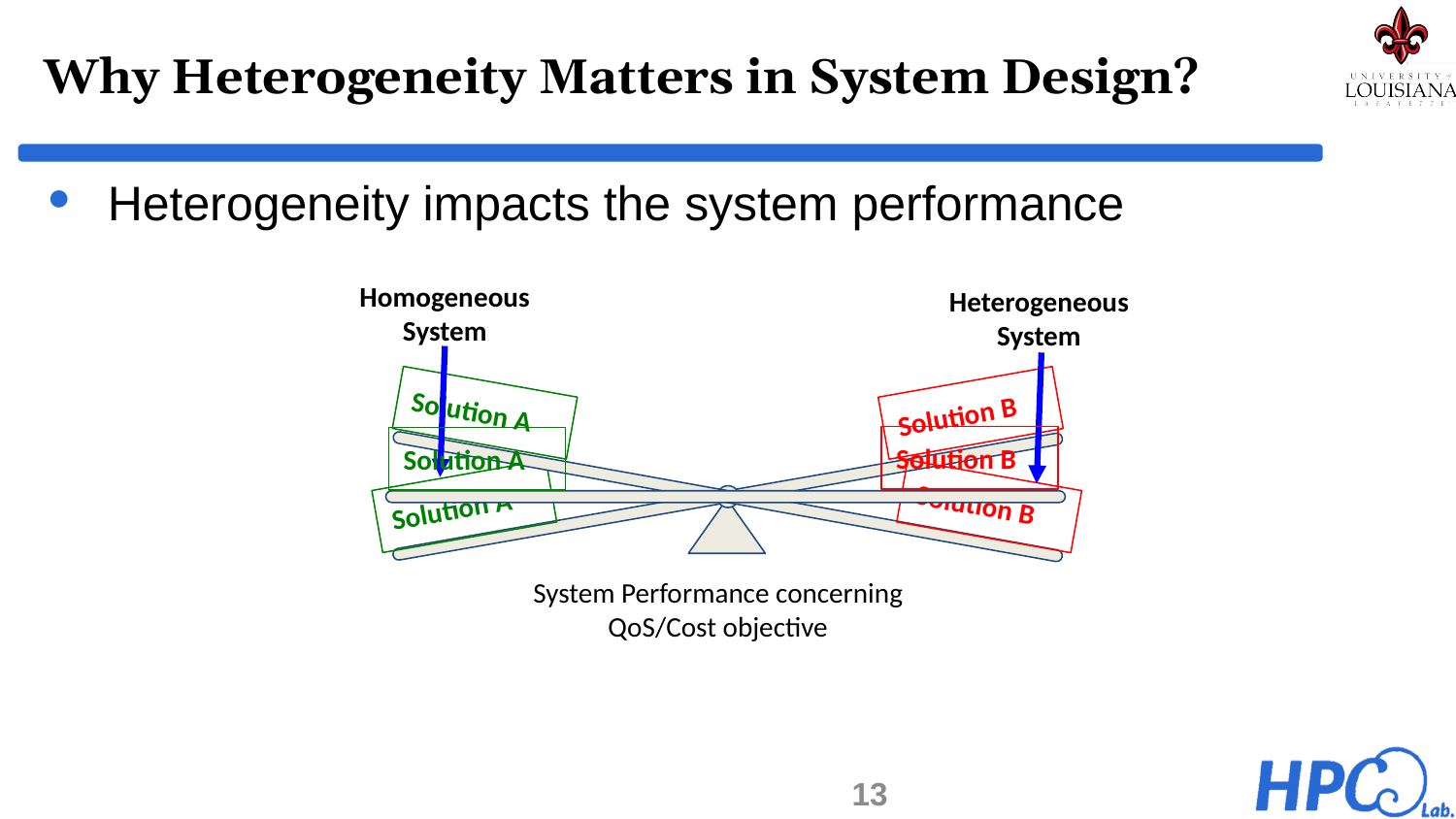

# Why Heterogeneity Matters in System Design?
Heterogeneity impacts the system performance
Homogeneous System
Heterogeneous System
Solution A
Solution B
Solution B
Solution A
Solution A
Solution B

System Performance concerning QoS/Cost objective
13